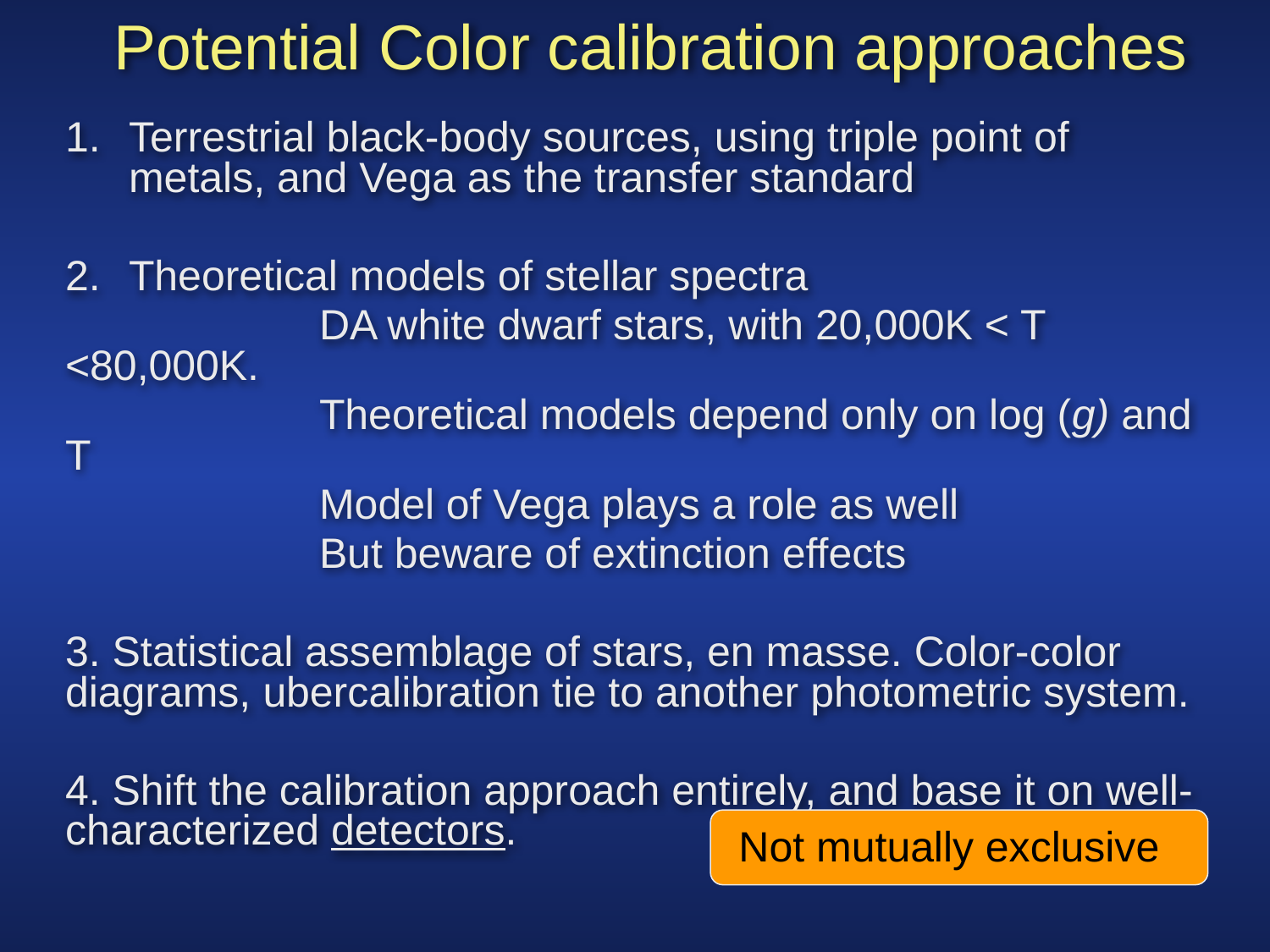

# Potential Color calibration approaches
Terrestrial black-body sources, using triple point of metals, and Vega as the transfer standard

Theoretical models of stellar spectra
		DA white dwarf stars, with 20,000K < T <80,000K.
		Theoretical models depend only on log (g) and T
		Model of Vega plays a role as well
		But beware of extinction effects

3. Statistical assemblage of stars, en masse. Color-color diagrams, ubercalibration tie to another photometric system.

4. Shift the calibration approach entirely, and base it on well-characterized detectors.
 Not mutually exclusive